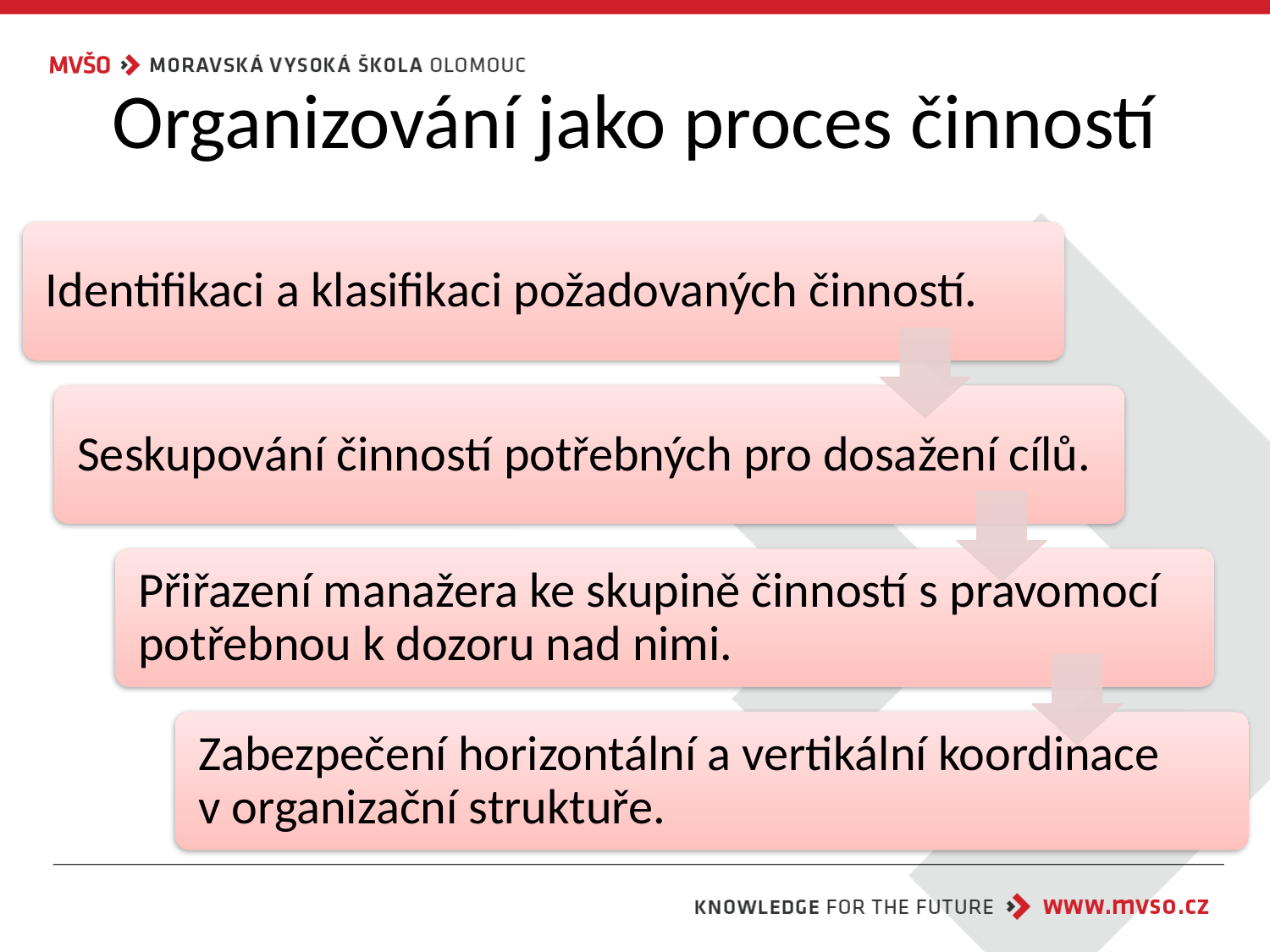

# Organizování jako proces činností
Identifikaci a klasifikaci požadovaných činností.
Seskupování činností potřebných pro dosažení cílů.
Přiřazení manažera ke skupině činností s pravomocí potřebnou k dozoru nad nimi.
Zabezpečení horizontální a vertikální koordinace v organizační struktuře.